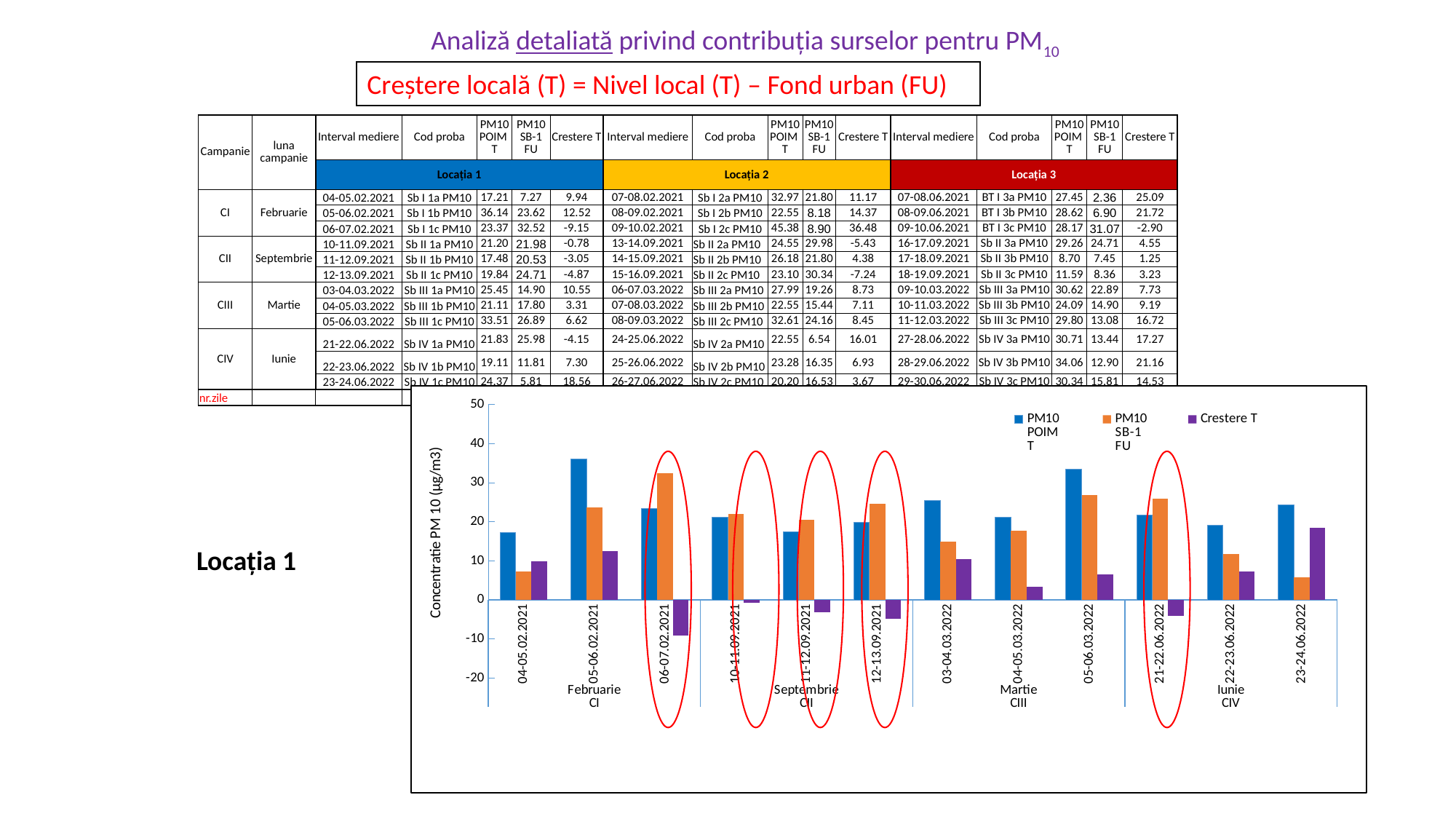

Analiză detaliată privind contribuția surselor pentru PM10
Creștere locală (T) = Nivel local (T) – Fond urban (FU)
| Campanie | luna campanie | Interval mediere | Cod proba | PM10 POIM T | PM10 SB-1 FU | Crestere T | Interval mediere | Cod proba | PM10 POIM T | PM10 SB-1 FU | Crestere T | Interval mediere | Cod proba | PM10 POIM T | PM10 SB-1 FU | Crestere T |
| --- | --- | --- | --- | --- | --- | --- | --- | --- | --- | --- | --- | --- | --- | --- | --- | --- |
|  |  | Locația 1 |  |  |  |  | Locația 2 |  |  |  |  | Locația 3 |  |  |  |  |
| CI | Februarie | 04-05.02.2021 | Sb I 1a PM10 | 17.21 | 7.27 | 9.94 | 07-08.02.2021 | Sb I 2a PM10 | 32.97 | 21.80 | 11.17 | 07-08.06.2021 | BT I 3a PM10 | 27.45 | 2.36 | 25.09 |
|  |  | 05-06.02.2021 | Sb I 1b PM10 | 36.14 | 23.62 | 12.52 | 08-09.02.2021 | Sb I 2b PM10 | 22.55 | 8.18 | 14.37 | 08-09.06.2021 | BT I 3b PM10 | 28.62 | 6.90 | 21.72 |
|  |  | 06-07.02.2021 | Sb I 1c PM10 | 23.37 | 32.52 | -9.15 | 09-10.02.2021 | Sb I 2c PM10 | 45.38 | 8.90 | 36.48 | 09-10.06.2021 | BT I 3c PM10 | 28.17 | 31.07 | -2.90 |
| CII | Septembrie | 10-11.09.2021 | Sb II 1a PM10 | 21.20 | 21.98 | -0.78 | 13-14.09.2021 | Sb II 2a PM10 | 24.55 | 29.98 | -5.43 | 16-17.09.2021 | Sb II 3a PM10 | 29.26 | 24.71 | 4.55 |
|  |  | 11-12.09.2021 | Sb II 1b PM10 | 17.48 | 20.53 | -3.05 | 14-15.09.2021 | Sb II 2b PM10 | 26.18 | 21.80 | 4.38 | 17-18.09.2021 | Sb II 3b PM10 | 8.70 | 7.45 | 1.25 |
|  |  | 12-13.09.2021 | Sb II 1c PM10 | 19.84 | 24.71 | -4.87 | 15-16.09.2021 | Sb II 2c PM10 | 23.10 | 30.34 | -7.24 | 18-19.09.2021 | Sb II 3c PM10 | 11.59 | 8.36 | 3.23 |
| CIII | Martie | 03-04.03.2022 | Sb III 1a PM10 | 25.45 | 14.90 | 10.55 | 06-07.03.2022 | Sb III 2a PM10 | 27.99 | 19.26 | 8.73 | 09-10.03.2022 | Sb III 3a PM10 | 30.62 | 22.89 | 7.73 |
|  |  | 04-05.03.2022 | Sb III 1b PM10 | 21.11 | 17.80 | 3.31 | 07-08.03.2022 | Sb III 2b PM10 | 22.55 | 15.44 | 7.11 | 10-11.03.2022 | Sb III 3b PM10 | 24.09 | 14.90 | 9.19 |
|  |  | 05-06.03.2022 | Sb III 1c PM10 | 33.51 | 26.89 | 6.62 | 08-09.03.2022 | Sb III 2c PM10 | 32.61 | 24.16 | 8.45 | 11-12.03.2022 | Sb III 3c PM10 | 29.80 | 13.08 | 16.72 |
| CIV | Iunie | 21-22.06.2022 | Sb IV 1a PM10 | 21.83 | 25.98 | -4.15 | 24-25.06.2022 | Sb IV 2a PM10 | 22.55 | 6.54 | 16.01 | 27-28.06.2022 | Sb IV 3a PM10 | 30.71 | 13.44 | 17.27 |
|  |  | 22-23.06.2022 | Sb IV 1b PM10 | 19.11 | 11.81 | 7.30 | 25-26.06.2022 | Sb IV 2b PM10 | 23.28 | 16.35 | 6.93 | 28-29.06.2022 | Sb IV 3b PM10 | 34.06 | 12.90 | 21.16 |
|  |  | 23-24.06.2022 | Sb IV 1c PM10 | 24.37 | 5.81 | 18.56 | 26-27.06.2022 | Sb IV 2c PM10 | 20.20 | 16.53 | 3.67 | 29-30.06.2022 | Sb IV 3c PM10 | 30.34 | 15.81 | 14.53 |
| nr.zile |  |  |  |  |  | 5 |  |  |  |  | 2 |  |  |  |  | 1 |

### Chart

| Category | PM10
POIM
T | PM10
SB-1
FU | Crestere T |
|---|---|---|---|
| 04-05.02.2021 | 17.210144927535847 | 7.27 | 9.940144927535847 |
| 05-06.02.2021 | 36.14130434782553 | 23.62 | 12.52130434782553 |
| 06-07.02.2021 | 23.36956521739155 | 32.52 | -9.150434782608453 |
| 10-11.09.2021 | 21.19565217391262 | 21.98 | -0.7843478260873802 |
| 11-12.09.2021 | 17.481884057971406 | 20.53 | -3.048115942028595 |
| 12-13.09.2021 | 19.83695652173886 | 24.71 | -4.873043478261142 |
| 03-04.03.2022 | 25.452898550724957 | 14.9 | 10.552898550724956 |
| 04-05.03.2022 | 21.105072463768106 | 17.8 | 3.3050724637681057 |
| 05-06.03.2022 | 33.51449275362302 | 26.89 | 6.6244927536230165 |
| 21-22.06.2022 | 21.82971014492775 | 25.98 | -4.150289855072252 |
| 22-23.06.2022 | 19.112318840579718 | 11.81 | 7.3023188405797175 |
| 23-24.06.2022 | 24.365942028985742 | 5.81 | 18.555942028985744 |

Locația 1